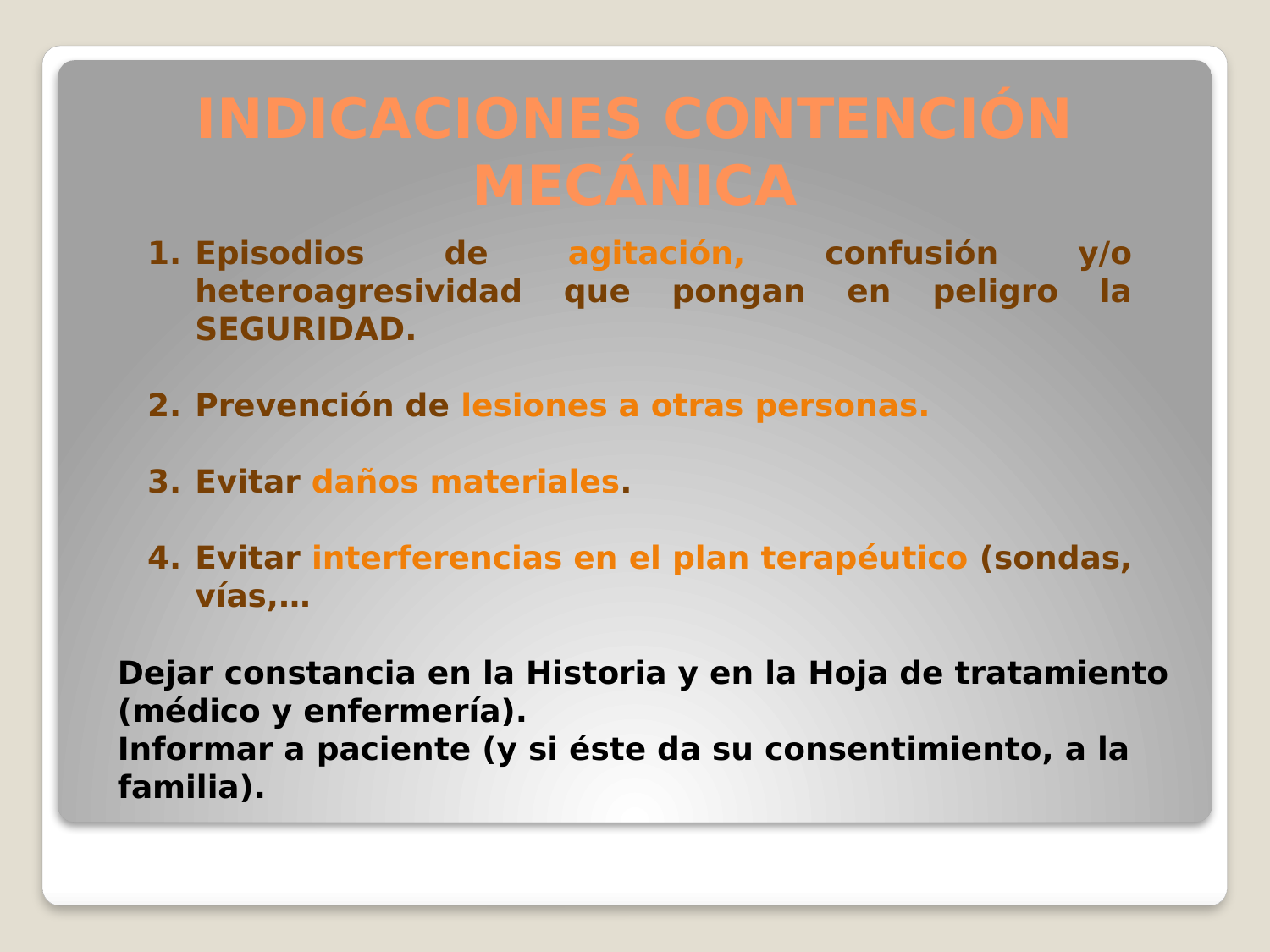

# INDICACIONES CONTENCIÓN MECÁNICA
Episodios de agitación, confusión y/o heteroagresividad que pongan en peligro la SEGURIDAD.

Prevención de lesiones a otras personas.

Evitar daños materiales.

Evitar interferencias en el plan terapéutico (sondas, vías,…
Dejar constancia en la Historia y en la Hoja de tratamiento (médico y enfermería).
Informar a paciente (y si éste da su consentimiento, a la familia).